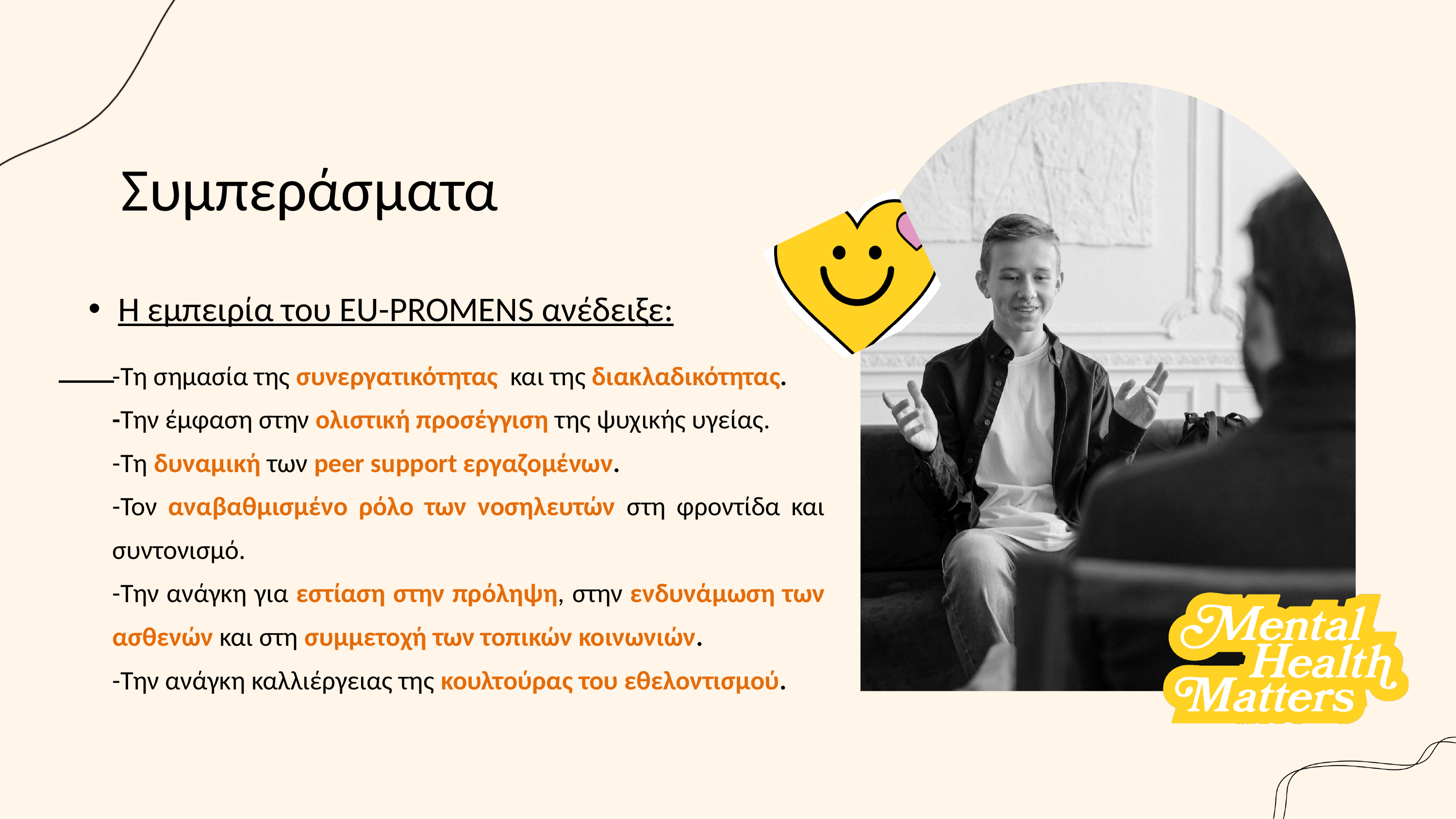

Συμπεράσματα

Η εμπειρία του EU-PROMENS ανέδειξε:

-Τη σημασία της συνεργατικότητας  και της διακλαδικότητας.
-Την έμφαση στην ολιστική προσέγγιση της ψυχικής υγείας.
-Τη δυναμική των peer support εργαζομένων.
-Τον αναβαθμισμένο ρόλο των νοσηλευτών στη φροντίδα και συντονισμό.
-Την ανάγκη για εστίαση στην πρόληψη, στην ενδυνάμωση των ασθενών και στη συμμετοχή των τοπικών κοινωνιών.
-Την ανάγκη καλλιέργειας της κουλτούρας του εθελοντισμού.